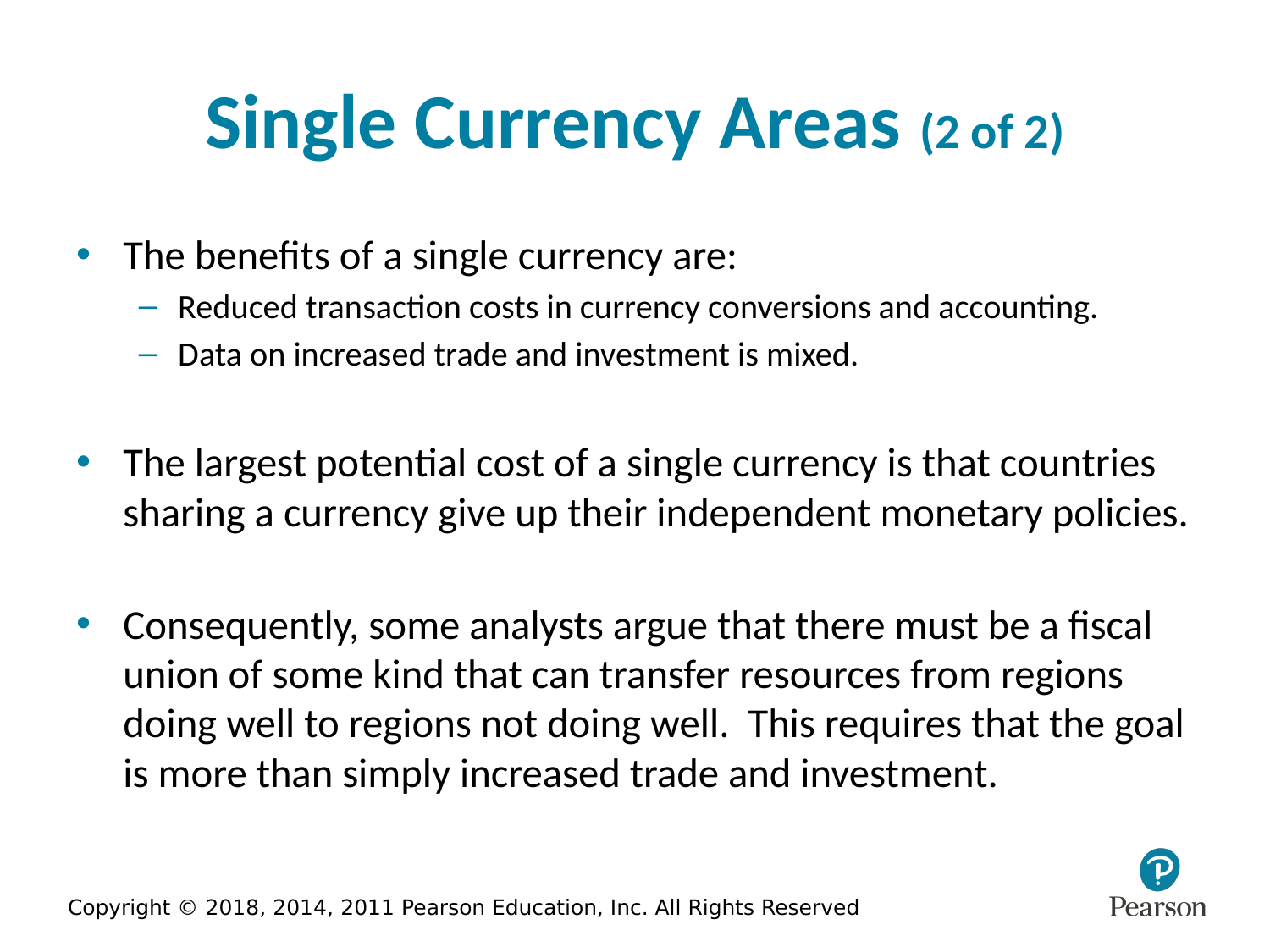

# Single Currency Areas (2 of 2)
The benefits of a single currency are:
Reduced transaction costs in currency conversions and accounting.
Data on increased trade and investment is mixed.

The largest potential cost of a single currency is that countries sharing a currency give up their independent monetary policies.

Consequently, some analysts argue that there must be a fiscal union of some kind that can transfer resources from regions doing well to regions not doing well.  This requires that the goal is more than simply increased trade and investment.